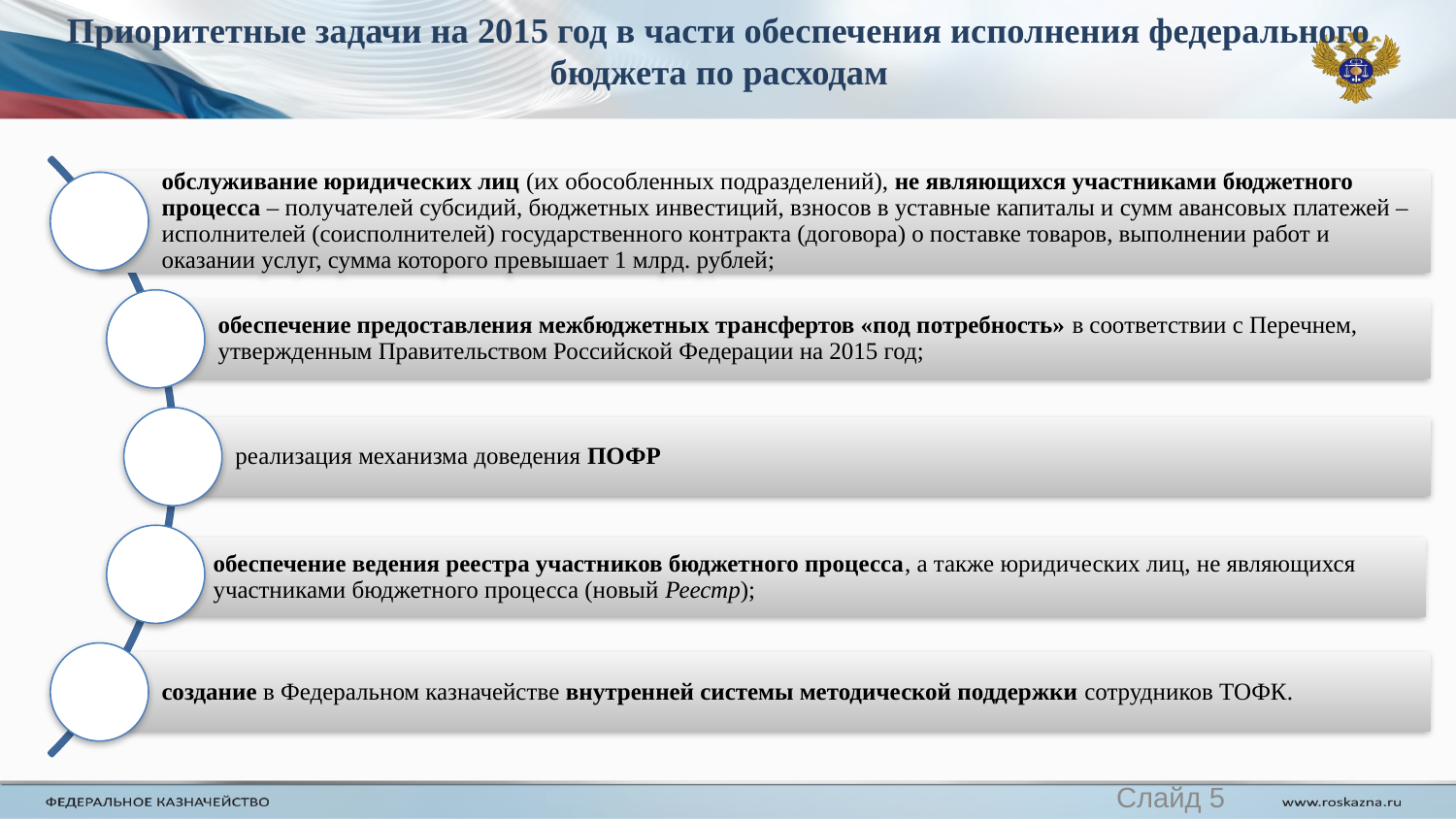

# Приоритетные задачи на 2015 год в части обеспечения исполнения федерального бюджета по расходам
обслуживание юридических лиц (их обособленных подразделений), не являющихся участниками бюджетного процесса – получателей субсидий, бюджетных инвестиций, взносов в уставные капиталы и сумм авансовых платежей – исполнителей (соисполнителей) государственного контракта (договора) о поставке товаров, выполнении работ и оказании услуг, сумма которого превышает 1 млрд. рублей;
обеспечение предоставления межбюджетных трансфертов «под потребность» в соответствии с Перечнем, утвержденным Правительством Российской Федерации на 2015 год;
реализация механизма доведения ПОФР
обеспечение ведения реестра участников бюджетного процесса, а также юридических лиц, не являющихся участниками бюджетного процесса (новый Реестр);
создание в Федеральном казначействе внутренней системы методической поддержки сотрудников ТОФК.
Слайд 5